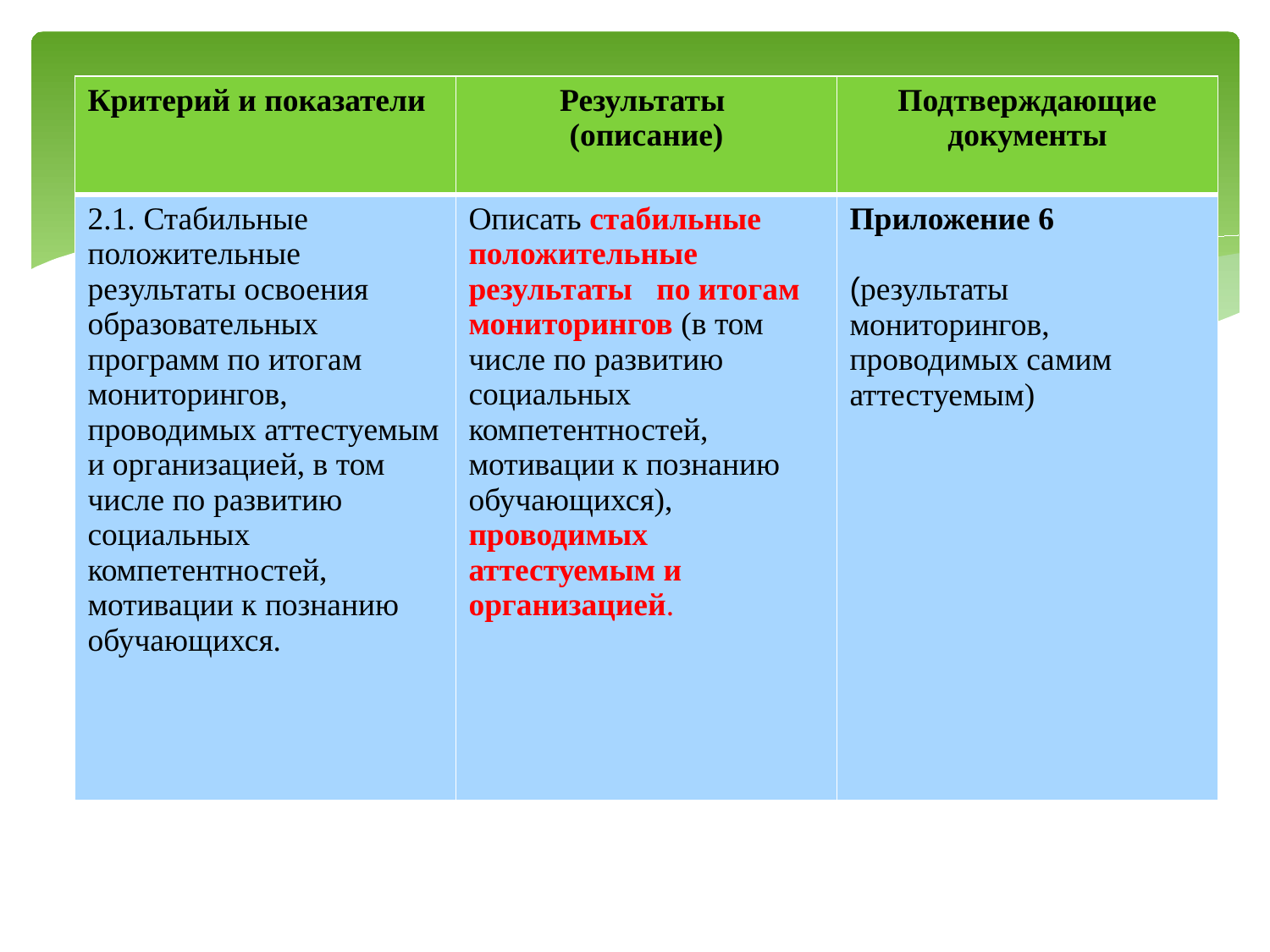

| Критерий и показатели | Результаты (описание) | Подтверждающие документы |
| --- | --- | --- |
| 2.1. Стабильные положительные результаты освоения образовательных программ по итогам мониторингов, проводимых аттестуемым и организацией, в том числе по развитию социальных компетентностей, мотивации к познанию обучающихся. | Описать стабильные положительные результаты по итогам мониторингов (в том числе по развитию социальных компетентностей, мотивации к познанию обучающихся), проводимых аттестуемым и организацией. | Приложение 6 (результаты мониторингов, проводимых самим аттестуемым) |